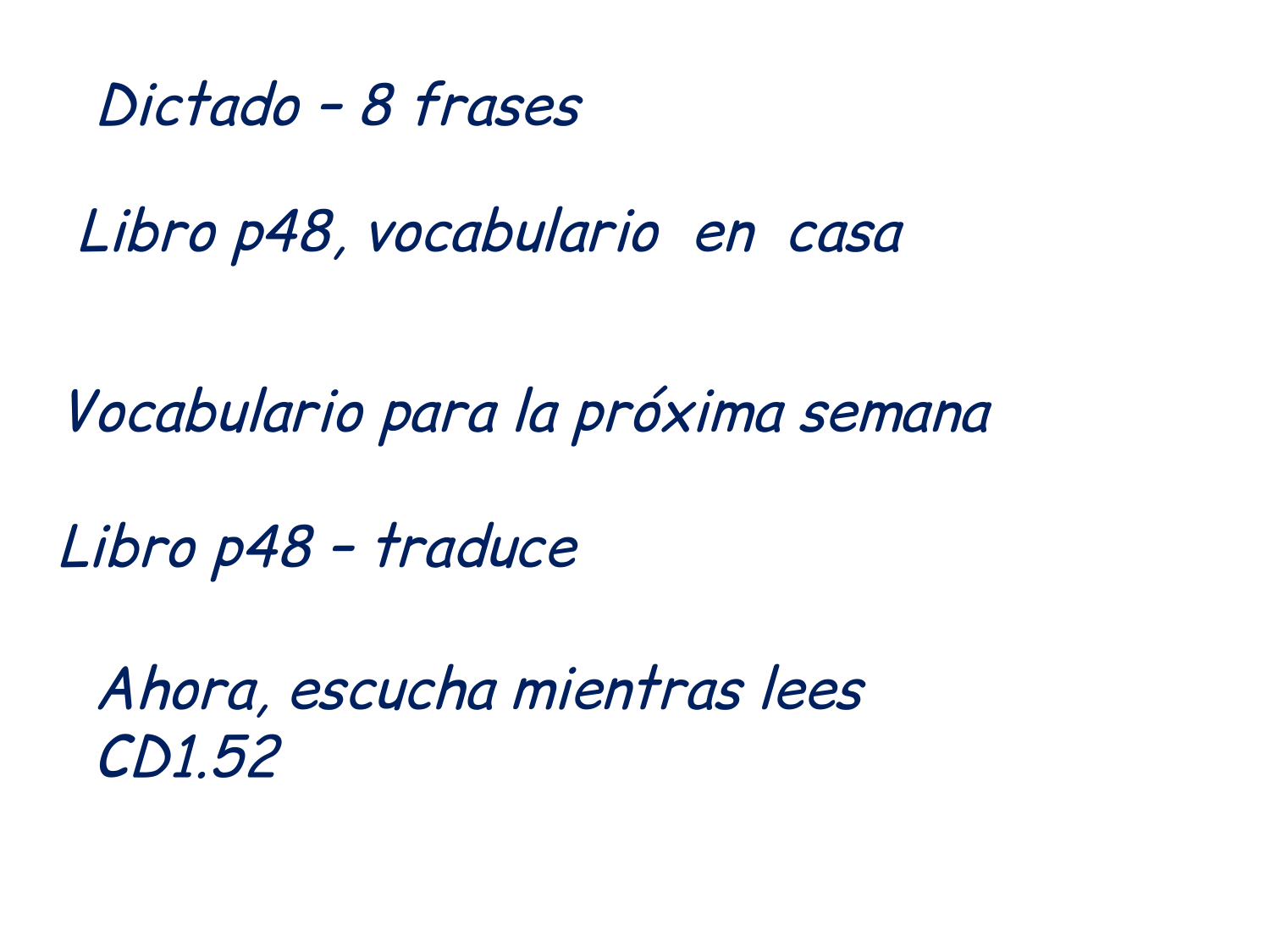

Dictado – 8 frases
Libro p48, vocabulario  en  casa
# Vocabulario para la próxima semana Libro p48 – traduce
Ahora, escucha mientras lees
CD1.52